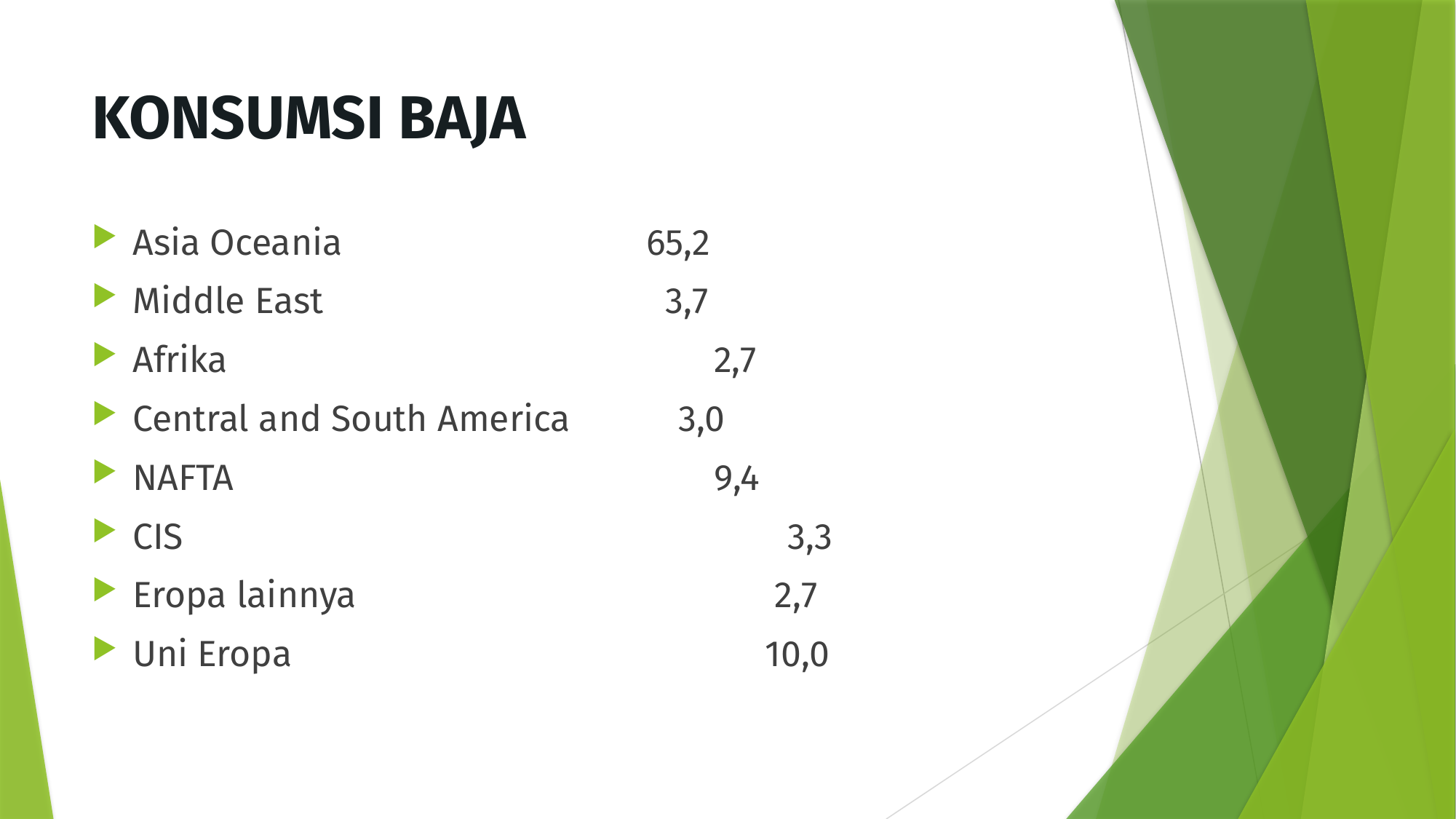

# KONSUMSI BAJA
Asia Oceania			        65,2
Middle East			          3,7
Afrika				               2,7
Central and South America	3,0
NAFTA				               9,4
CIS				                	3,3
Eropa lainnya			          2,7
Uni Eropa				         10,0